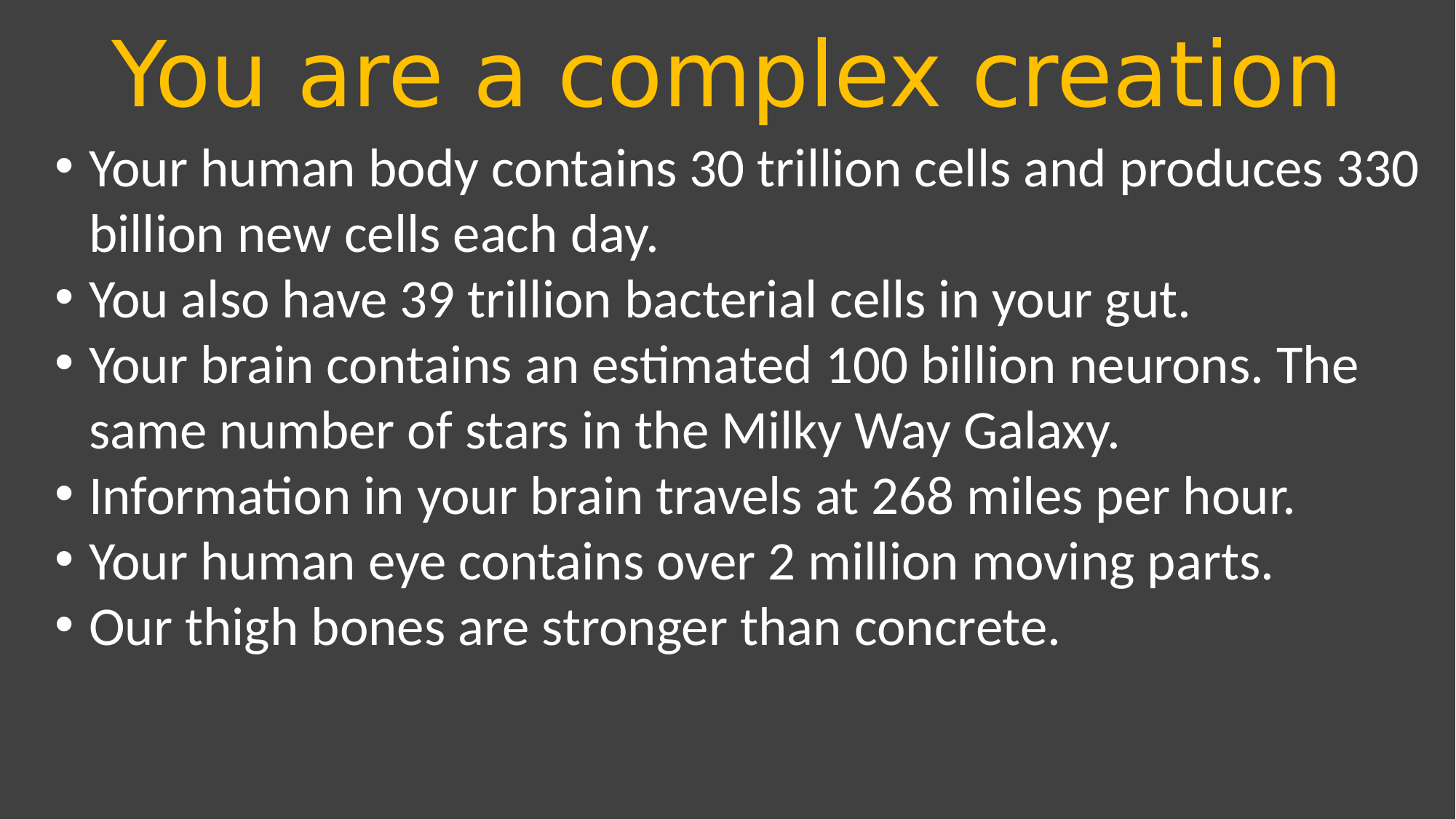

# You are a complex creation
Your human body contains 30 trillion cells and produces 330 billion new cells each day.
You also have 39 trillion bacterial cells in your gut.
Your brain contains an estimated 100 billion neurons. The same number of stars in the Milky Way Galaxy.
Information in your brain travels at 268 miles per hour.
Your human eye contains over 2 million moving parts.
Our thigh bones are stronger than concrete.